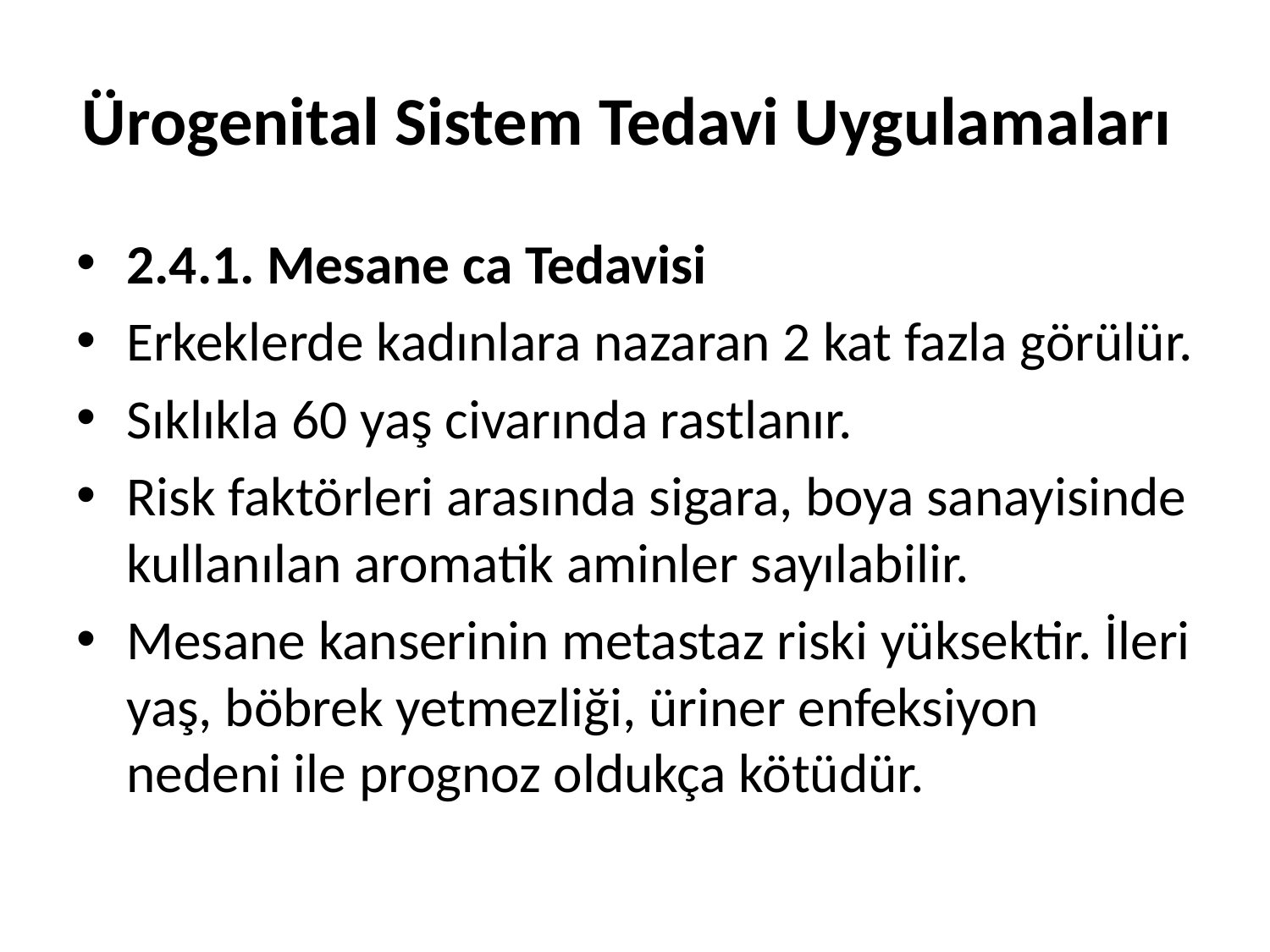

# Ürogenital Sistem Tedavi Uygulamaları
2.4.1. Mesane ca Tedavisi
Erkeklerde kadınlara nazaran 2 kat fazla görülür.
Sıklıkla 60 yaş civarında rastlanır.
Risk faktörleri arasında sigara, boya sanayisinde kullanılan aromatik aminler sayılabilir.
Mesane kanserinin metastaz riski yüksektir. İleri yaş, böbrek yetmezliği, üriner enfeksiyon nedeni ile prognoz oldukça kötüdür.